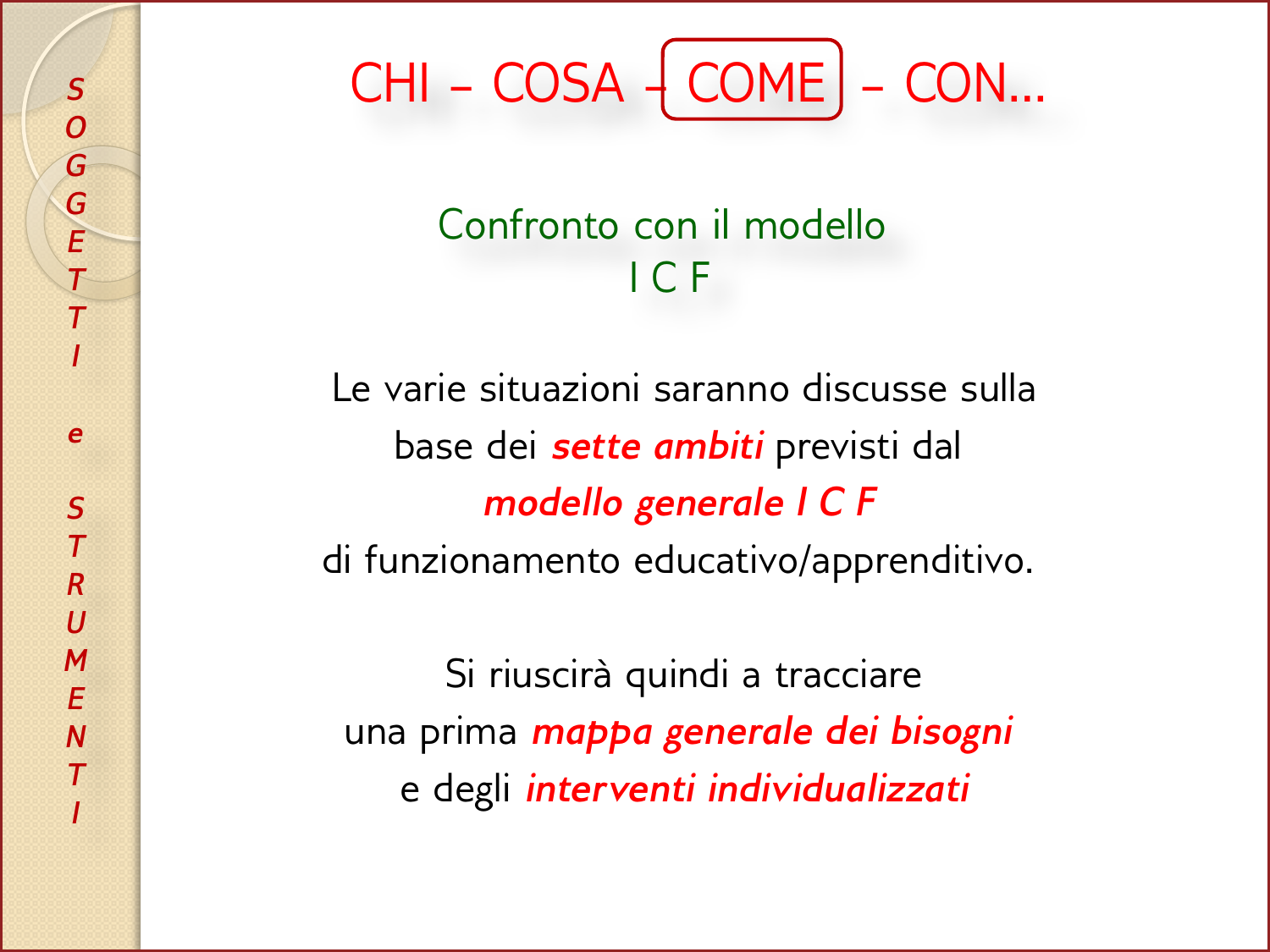

# CHI – COSA – COME  – CON…

S
O
G
G
E
T
T
I
e

S
T
R
U
M
E
N
T
I

Confronto con il modello
I C F

Le varie situazioni saranno discusse sulla
base dei sette ambiti previsti dal
modello generale I C F
di funzionamento educativo/apprenditivo.

Si riuscirà quindi a tracciare
una prima mappa generale dei bisogni
e degli interventi individualizzati